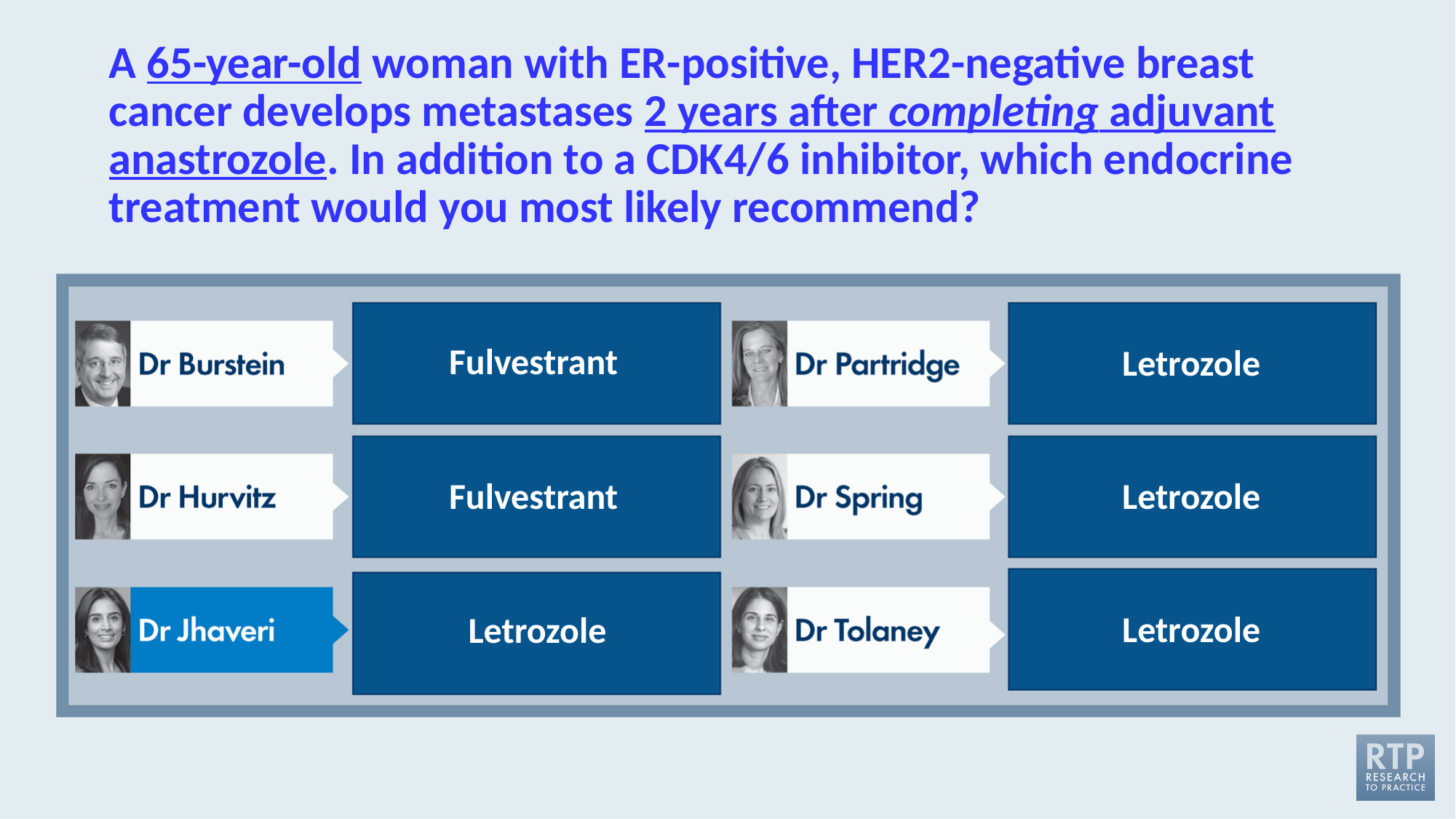

# A 65-year-old woman with ER-positive, HER2-negative breast cancer develops metastases 2 years after completing adjuvant anastrozole. In addition to a CDK4/6 inhibitor, which endocrine treatment would you most likely recommend?
Fulvestrant
Letrozole
Fulvestrant
Letrozole
Letrozole
Letrozole